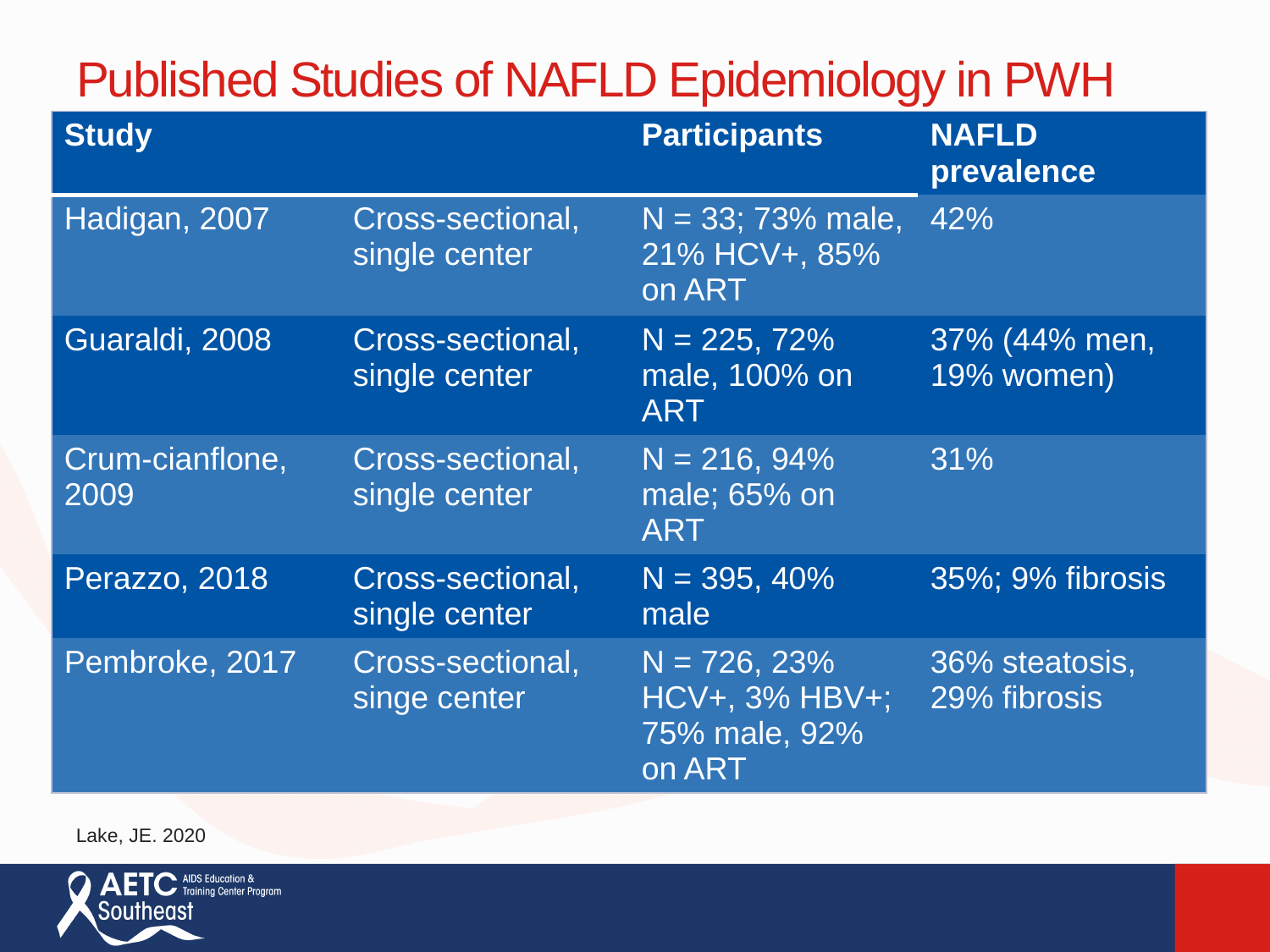

# Published Studies of NAFLD Epidemiology in PWH
| Study |  | Participants | NAFLD prevalence |
| --- | --- | --- | --- |
| Hadigan, 2007 | Cross-sectional, single center | N = 33; 73% male, 21% HCV+, 85% on ART | 42% |
| Guaraldi, 2008 | Cross-sectional, single center | N = 225, 72% male, 100% on ART | 37% (44% men, 19% women) |
| Crum-cianflone, 2009 | Cross-sectional, single center | N = 216, 94% male; 65% on ART | 31% |
| Perazzo, 2018 | Cross-sectional, single center | N = 395, 40% male | 35%; 9% fibrosis |
| Pembroke, 2017 | Cross-sectional, singe center | N = 726, 23% HCV+, 3% HBV+; 75% male, 92% on ART | 36% steatosis, 29% fibrosis |
Lake, JE. 2020